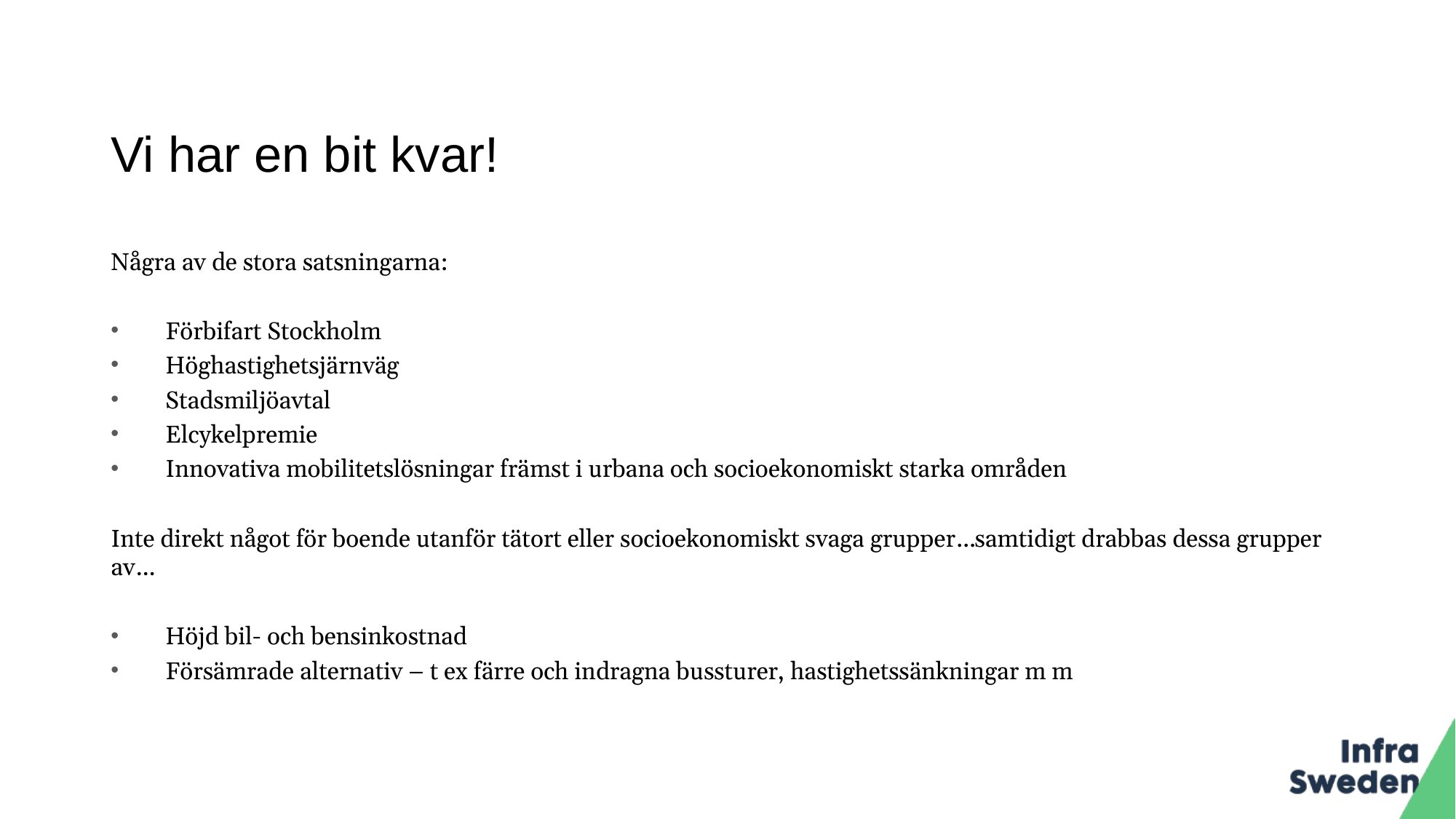

# Vi har en bit kvar!
Några av de stora satsningarna:

Förbifart Stockholm
Höghastighetsjärnväg
Stadsmiljöavtal
Elcykelpremie
Innovativa mobilitetslösningar främst i urbana och socioekonomiskt starka områden

Inte direkt något för boende utanför tätort eller socioekonomiskt svaga grupper…samtidigt drabbas dessa grupper av…

Höjd bil- och bensinkostnad
Försämrade alternativ – t ex färre och indragna bussturer, hastighetssänkningar m m